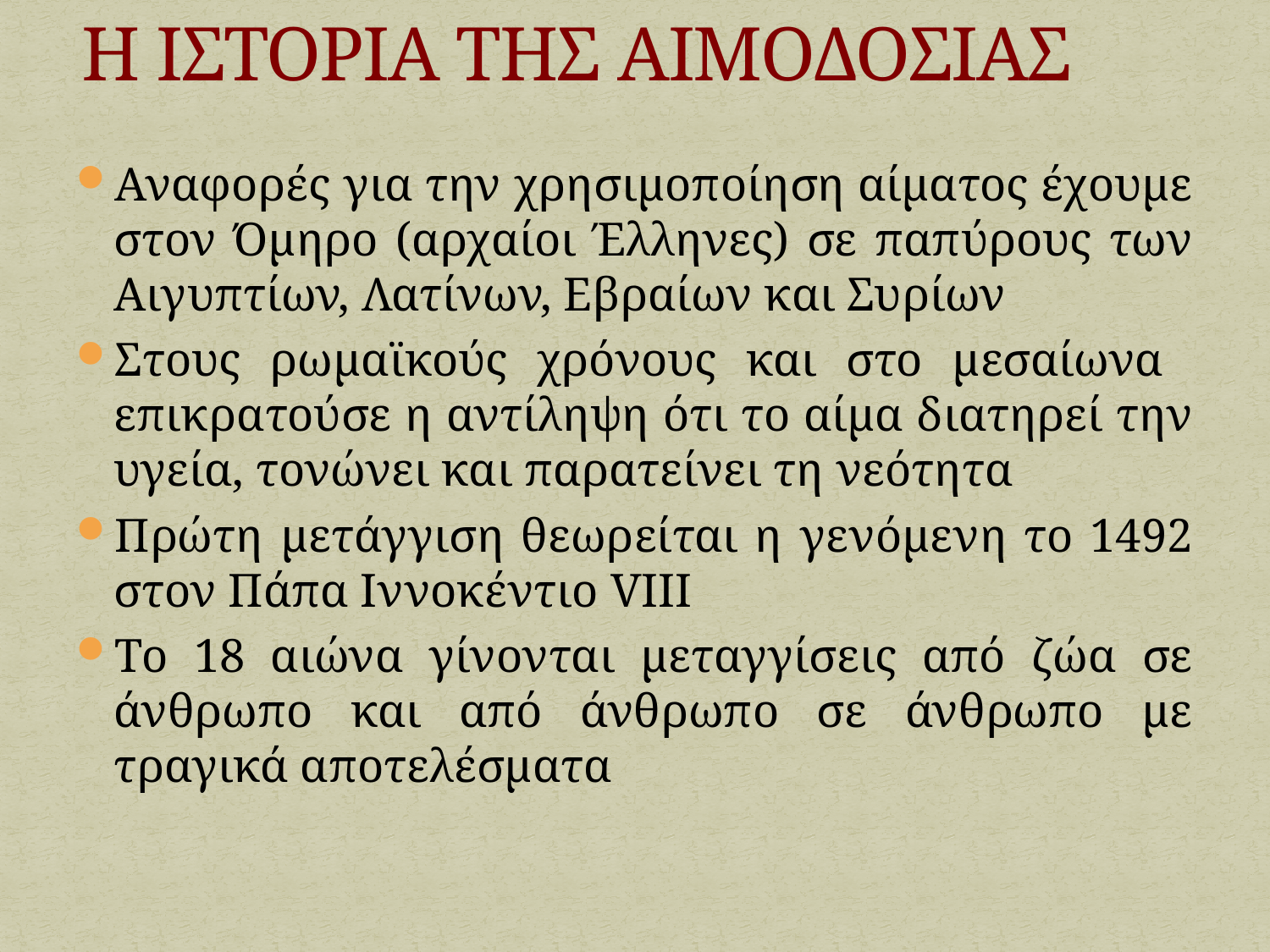

# Η ΙΣΤΟΡΙΑ ΤΗΣ ΑΙΜΟΔΟΣΙΑΣ
Αναφορές για την χρησιμοποίηση αίματος έχουμε στον Όμηρο (αρχαίοι Έλληνες) σε παπύρους των Αιγυπτίων, Λατίνων, Εβραίων και Συρίων
Στους ρωμαϊκούς χρόνους και στο μεσαίωνα  επικρατούσε η αντίληψη ότι το αίμα διατηρεί την υγεία, τονώνει και παρατείνει τη νεότητα
Πρώτη μετάγγιση θεωρείται η γενόμενη το 1492 στον Πάπα Ιννοκέντιο VIII
Το 18 αιώνα γίνονται μεταγγίσεις από ζώα σε άνθρωπο και από άνθρωπο σε άνθρωπο με τραγικά αποτελέσματα